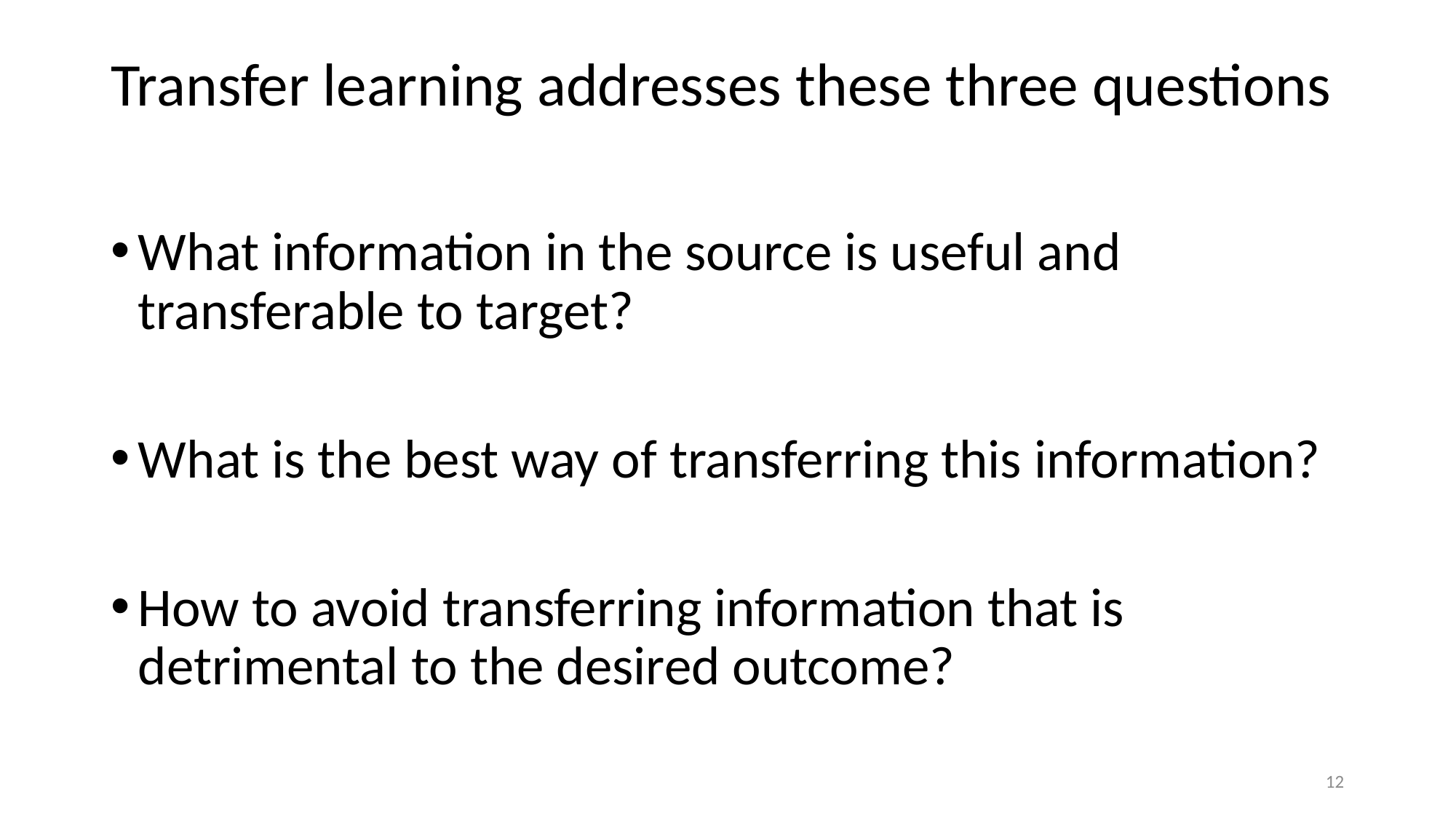

# Transfer learning addresses these three questions
What information in the source is useful and transferable to target?

What is the best way of transferring this information?

How to avoid transferring information that is detrimental to the desired outcome?

12